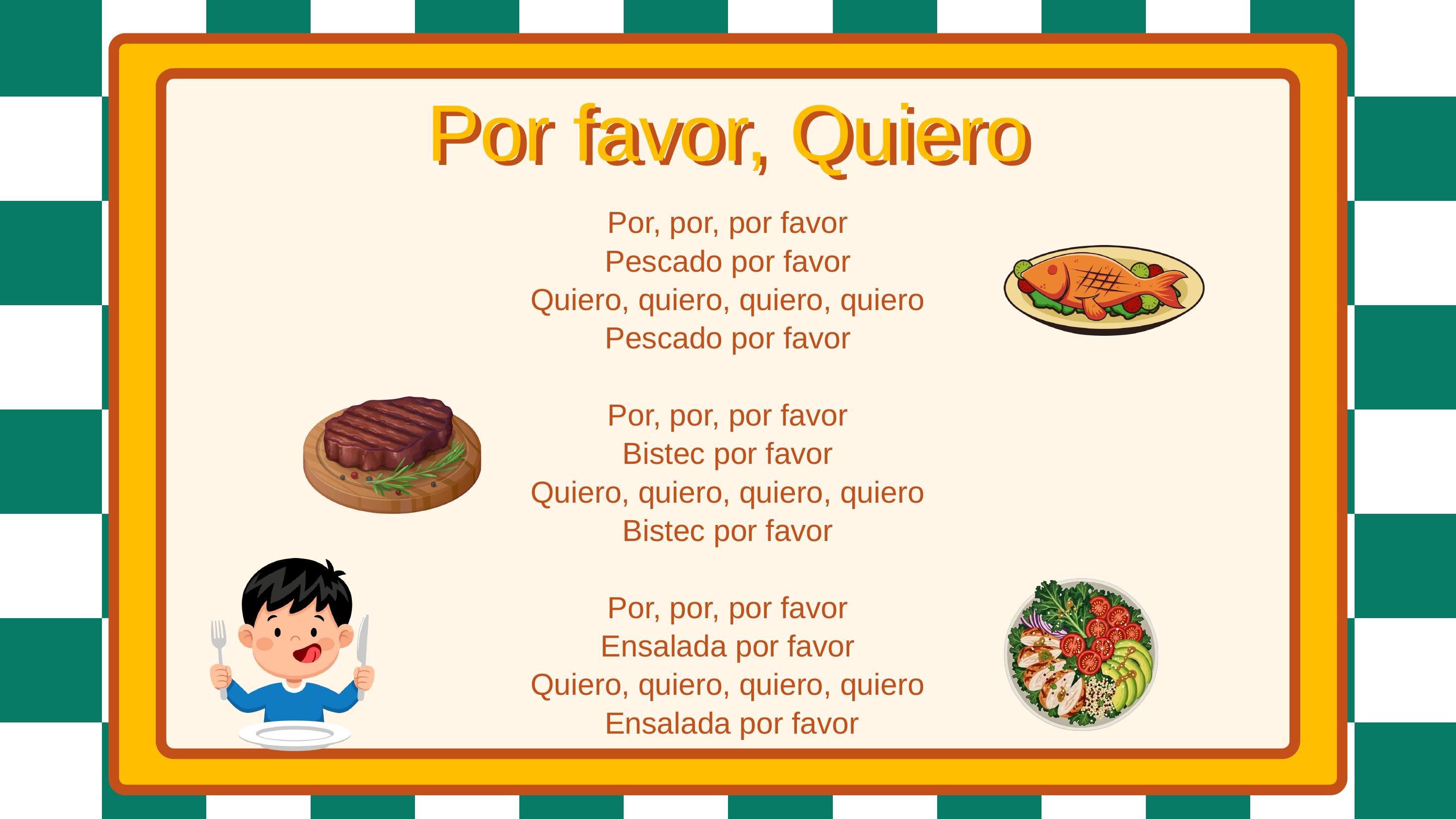

Por favor, Quiero
Por favor, Quiero
Por, por, por favor
Pescado por favor
Quiero, quiero, quiero, quiero
Pescado por favor

Por, por, por favor
Bistec por favor
Quiero, quiero, quiero, quiero
Bistec por favor

Por, por, por favor
Ensalada por favor
Quiero, quiero, quiero, quiero
Ensalada por favor